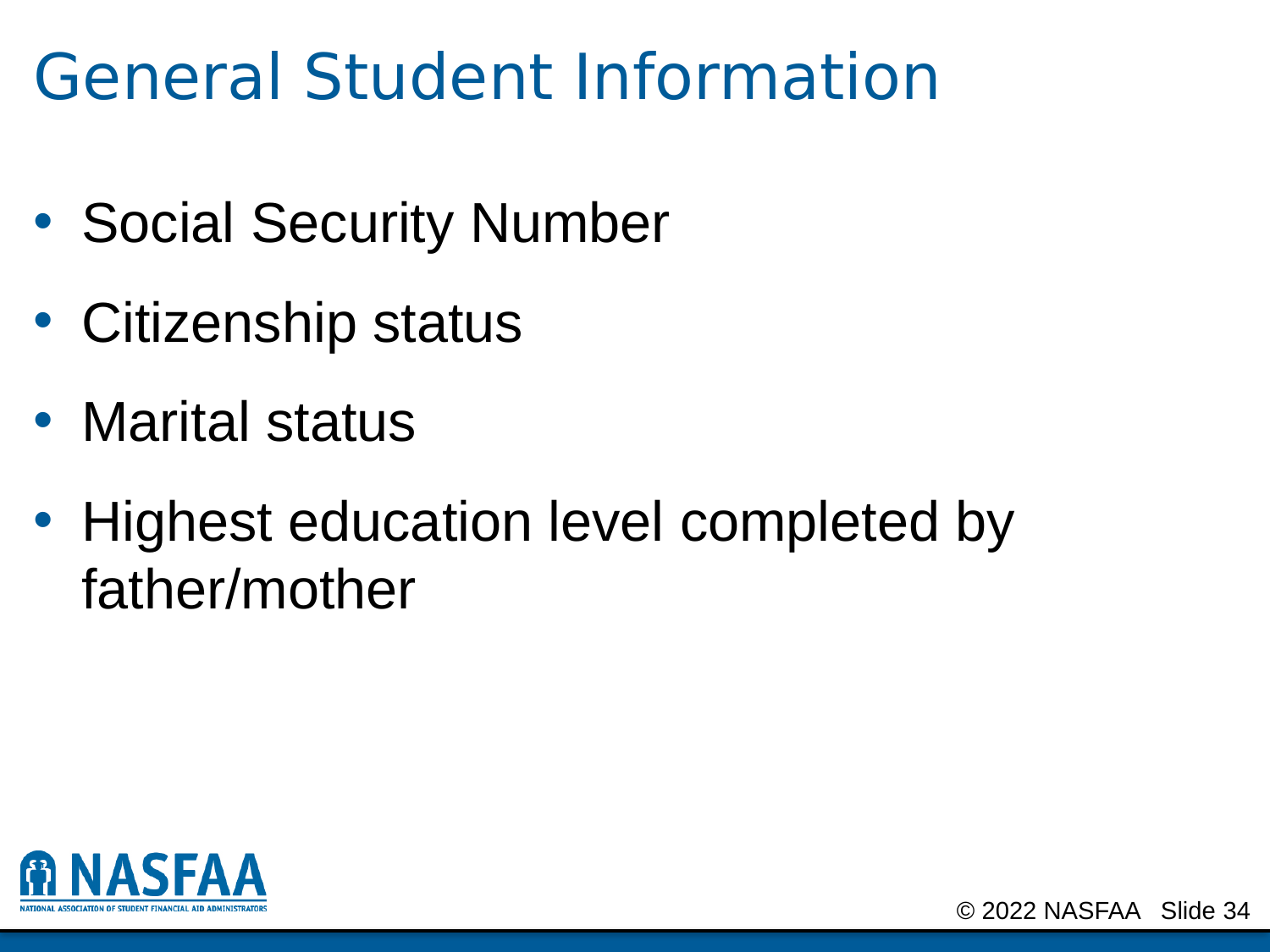

# General Student Information
Social Security Number
Citizenship status
Marital status
Highest education level completed by father/mother